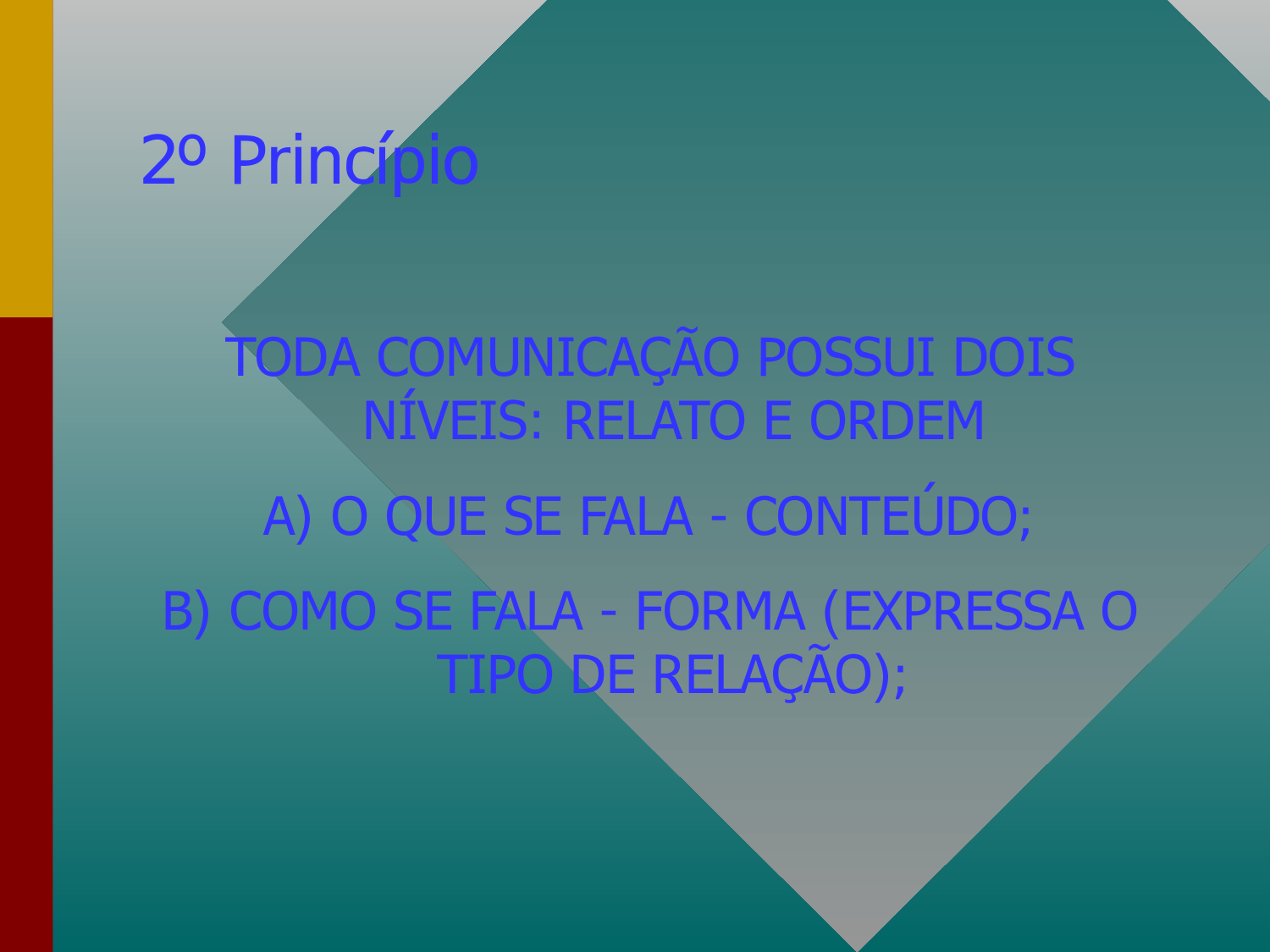

# 2º Princípio
TODA COMUNICAÇÃO POSSUI DOIS NÍVEIS: RELATO E ORDEM
A) O QUE SE FALA - CONTEÚDO;
B) COMO SE FALA - FORMA (EXPRESSA O TIPO DE RELAÇÃO);